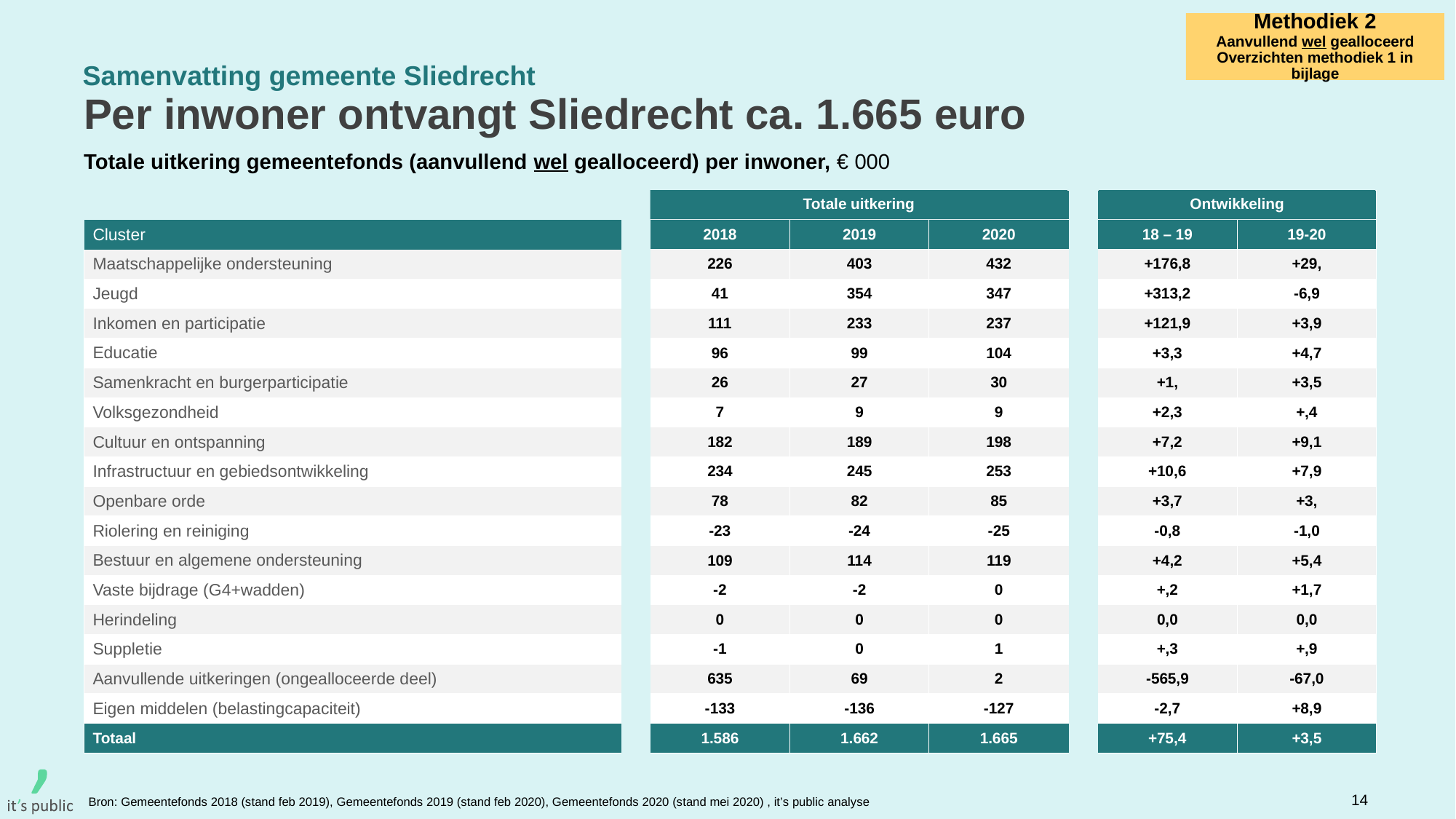

Methodiek 2
Aanvullend wel gealloceerd
Overzichten methodiek 1 in bijlage
Samenvatting gemeente Sliedrecht
# Per inwoner ontvangt Sliedrecht ca. 1.665 euro
Totale uitkering gemeentefonds (aanvullend wel gealloceerd) per inwoner, € 000
|  |  |  |  |  |  |  |  |
| --- | --- | --- | --- | --- | --- | --- | --- |
| Cluster |  | 2018 | 2019 | 2020 |  | 18 – 19 | 19-20 |
| Maatschappelijke ondersteuning |  | 226 | 403 | 432 |  | +176,8 | +29, |
| Jeugd |  | 41 | 354 | 347 |  | +313,2 | -6,9 |
| Inkomen en participatie |  | 111 | 233 | 237 |  | +121,9 | +3,9 |
| Educatie |  | 96 | 99 | 104 |  | +3,3 | +4,7 |
| Samenkracht en burgerparticipatie |  | 26 | 27 | 30 |  | +1, | +3,5 |
| Volksgezondheid |  | 7 | 9 | 9 |  | +2,3 | +,4 |
| Cultuur en ontspanning |  | 182 | 189 | 198 |  | +7,2 | +9,1 |
| Infrastructuur en gebiedsontwikkeling |  | 234 | 245 | 253 |  | +10,6 | +7,9 |
| Openbare orde |  | 78 | 82 | 85 |  | +3,7 | +3, |
| Riolering en reiniging |  | -23 | -24 | -25 |  | -0,8 | -1,0 |
| Bestuur en algemene ondersteuning |  | 109 | 114 | 119 |  | +4,2 | +5,4 |
| Vaste bijdrage (G4+wadden) |  | -2 | -2 | 0 |  | +,2 | +1,7 |
| Herindeling |  | 0 | 0 | 0 |  | 0,0 | 0,0 |
| Suppletie |  | -1 | 0 | 1 |  | +,3 | +,9 |
| Aanvullende uitkeringen (ongealloceerde deel) |  | 635 | 69 | 2 |  | -565,9 | -67,0 |
| Eigen middelen (belastingcapaciteit) |  | -133 | -136 | -127 |  | -2,7 | +8,9 |
| Totaal |  | 1.586 | 1.662 | 1.665 |  | +75,4 | +3,5 |
Totale uitkering
Ontwikkeling

14
Bron: Gemeentefonds 2018 (stand feb 2019), Gemeentefonds 2019 (stand feb 2020), Gemeentefonds 2020 (stand mei 2020) , it’s public analyse